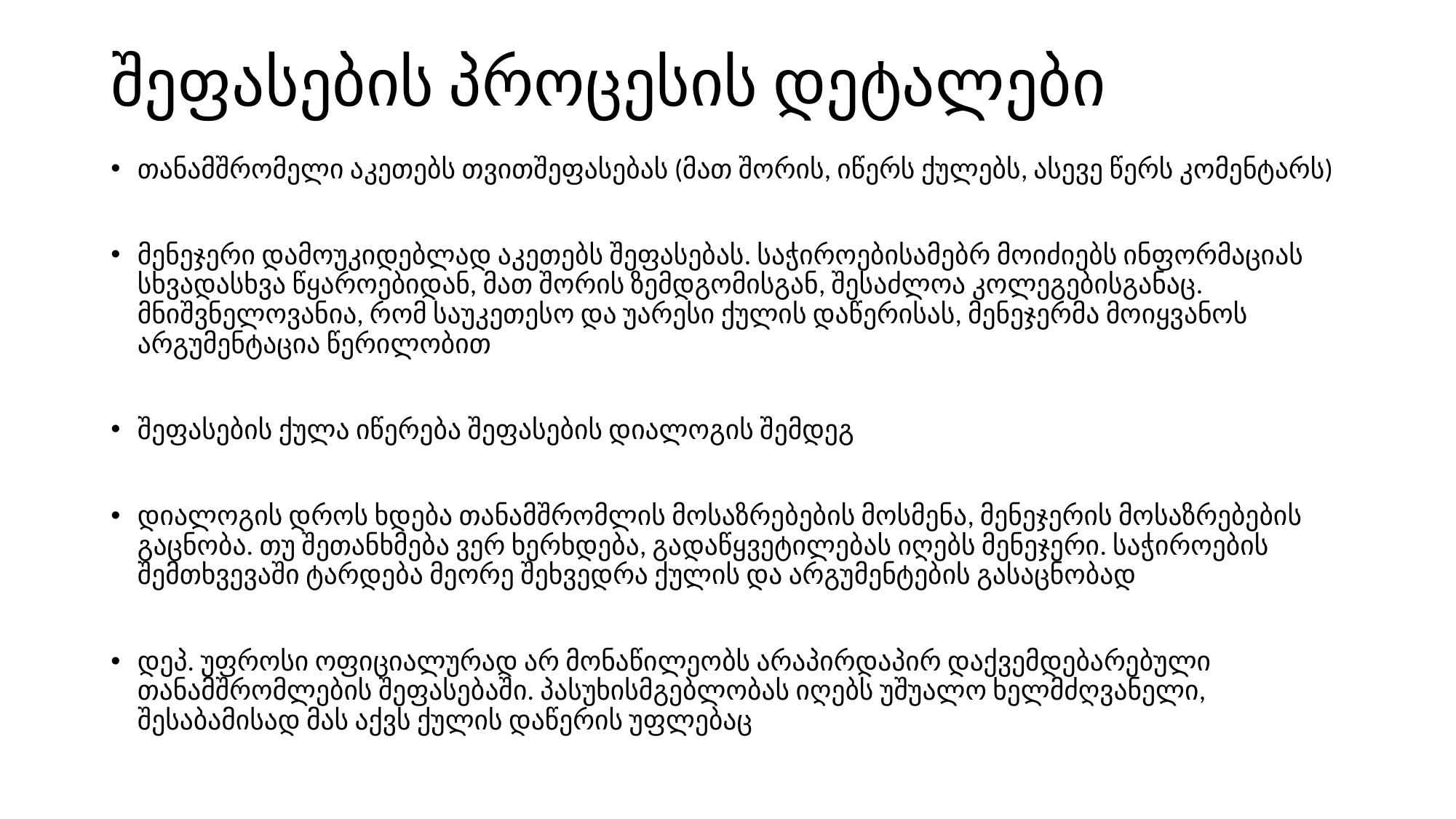

# შეფასების პროცესის დეტალები
თანამშრომელი აკეთებს თვითშეფასებას (მათ შორის, იწერს ქულებს, ასევე წერს კომენტარს)

მენეჯერი დამოუკიდებლად აკეთებს შეფასებას. საჭიროებისამებრ მოიძიებს ინფორმაციას სხვადასხვა წყაროებიდან, მათ შორის ზემდგომისგან, შესაძლოა კოლეგებისგანაც. მნიშვნელოვანია, რომ საუკეთესო და უარესი ქულის დაწერისას, მენეჯერმა მოიყვანოს არგუმენტაცია წერილობით

შეფასების ქულა იწერება შეფასების დიალოგის შემდეგ

დიალოგის დროს ხდება თანამშრომლის მოსაზრებების მოსმენა, მენეჯერის მოსაზრებების გაცნობა. თუ შეთანხმება ვერ ხერხდება, გადაწყვეტილებას იღებს მენეჯერი. საჭიროების შემთხვევაში ტარდება მეორე შეხვედრა ქულის და არგუმენტების გასაცნობად

დეპ. უფროსი ოფიციალურად არ მონაწილეობს არაპირდაპირ დაქვემდებარებული თანამშრომლების შეფასებაში. პასუხისმგებლობას იღებს უშუალო ხელმძღვანელი, შესაბამისად მას აქვს ქულის დაწერის უფლებაც